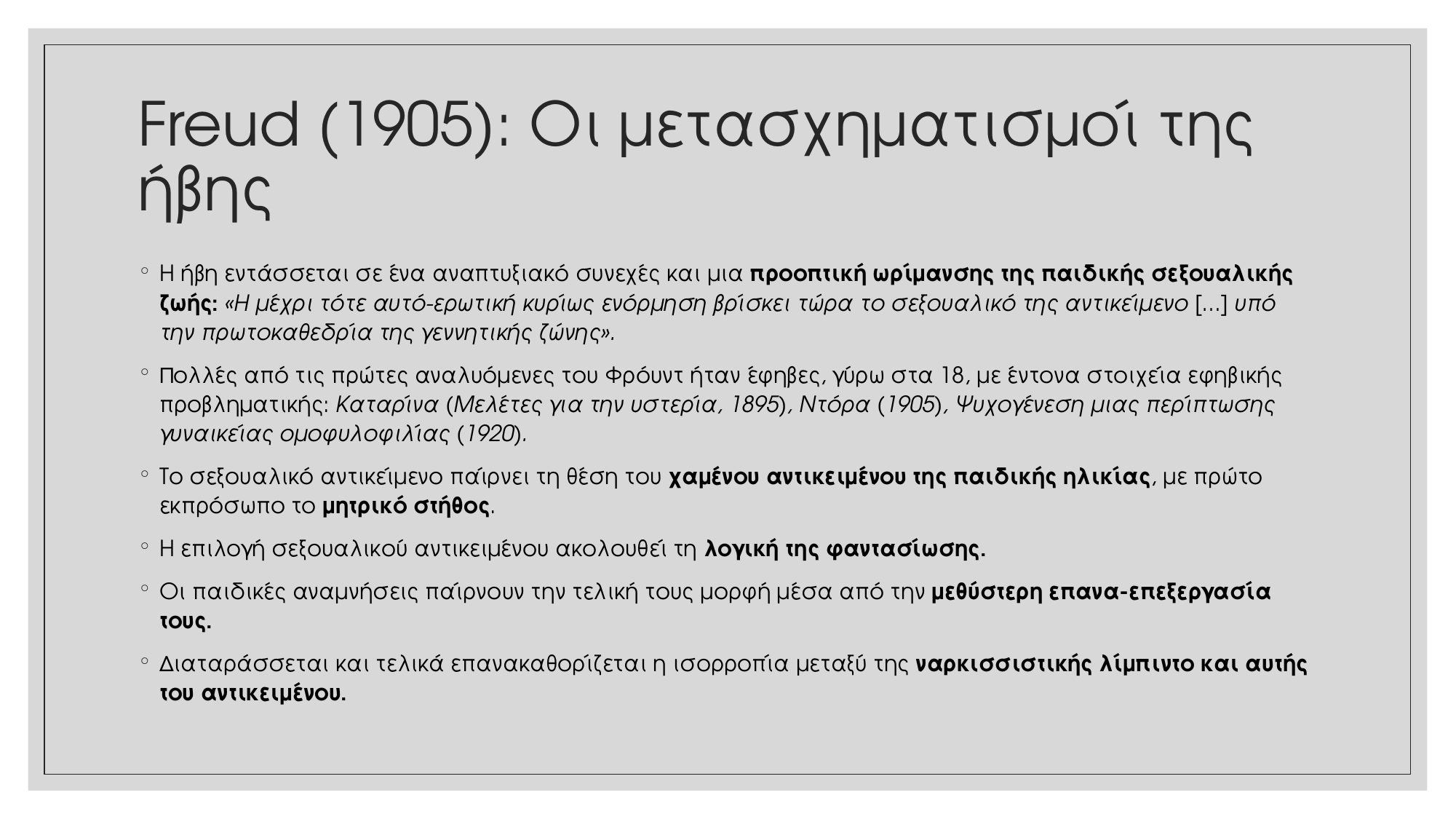

# Freud (1905): Οι μετασχηματισμοί της ήβης
Η ήβη εντάσσεται σε ένα αναπτυξιακό συνεχές και μια προοπτική ωρίμανσης της παιδικής σεξουαλικής ζωής: «Η μέχρι τότε αυτό-ερωτική κυρίως ενόρμηση βρίσκει τώρα το σεξουαλικό της αντικείμενο […] υπό την πρωτοκαθεδρία της γεννητικής ζώνης».
Πολλές από τις πρώτες αναλυόμενες του Φρόυντ ήταν έφηβες, γύρω στα 18, με έντονα στοιχεία εφηβικής προβληματικής: Καταρίνα (Μελέτες για την υστερία, 1895), Ντόρα (1905), Ψυχογένεση μιας περίπτωσης γυναικείας ομοφυλοφιλίας (1920).
Το σεξουαλικό αντικείμενο παίρνει τη θέση του χαμένου αντικειμένου της παιδικής ηλικίας, με πρώτο εκπρόσωπο το μητρικό στήθος.
Η επιλογή σεξουαλικού αντικειμένου ακολουθεί τη λογική της φαντασίωσης.
Οι παιδικές αναμνήσεις παίρνουν την τελική τους μορφή μέσα από την μεθύστερη επανα-επεξεργασία τους.
Διαταράσσεται και τελικά επανακαθορίζεται η ισορροπία μεταξύ της ναρκισσιστικής λίμπιντο και αυτής του αντικειμένου.